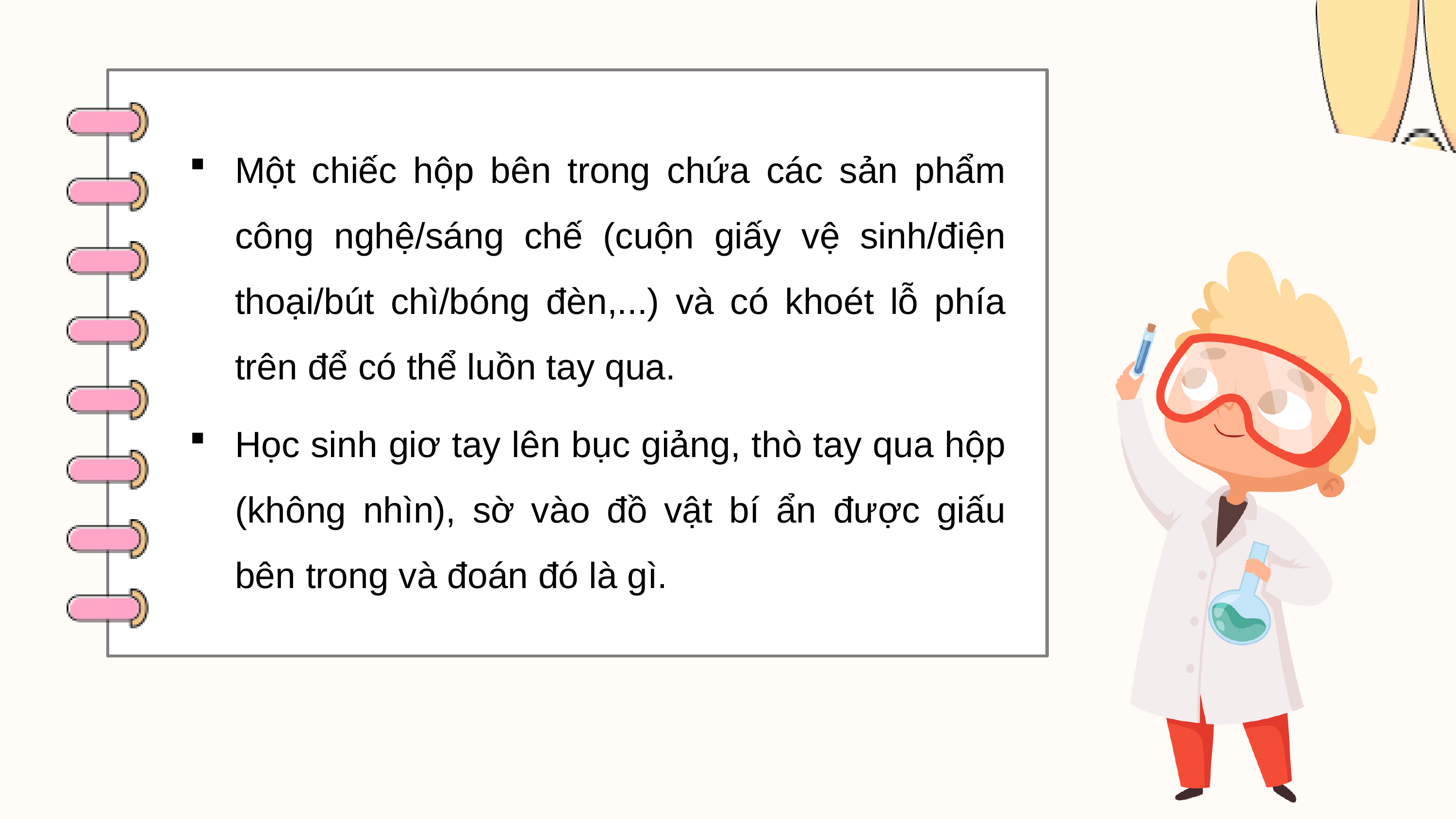

Một chiếc hộp bên trong chứa các sản phẩm công nghệ/sáng chế (cuộn giấy vệ sinh/điện thoại/bút chì/bóng đèn,...) và có khoét lỗ phía trên để có thể luồn tay qua.
Học sinh giơ tay lên bục giảng, thò tay qua hộp (không nhìn), sờ vào đồ vật bí ẩn được giấu bên trong và đoán đó là gì.